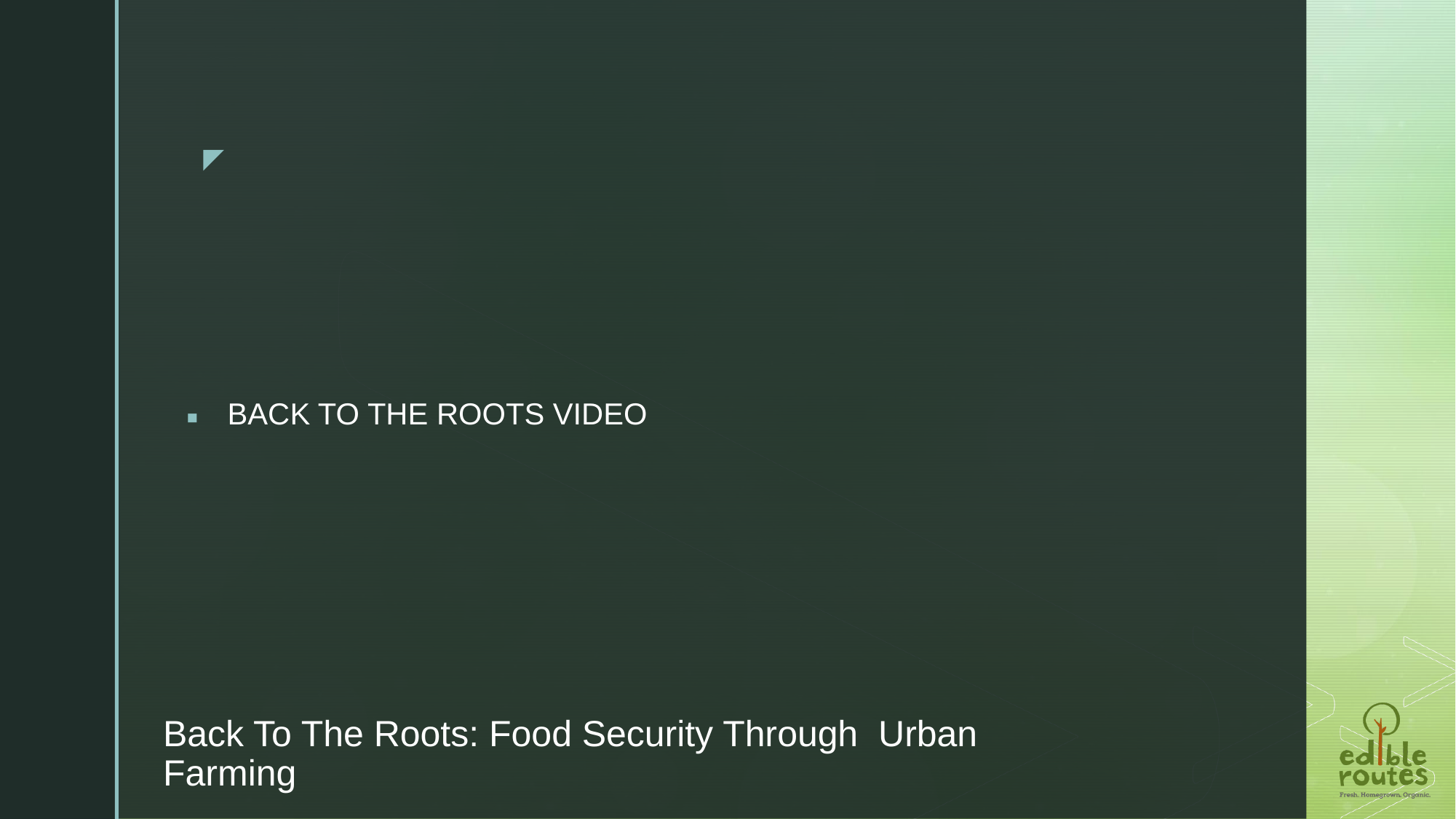

BACK TO THE ROOTS VIDEO
# Back To The Roots: Food Security Through  Urban Farming